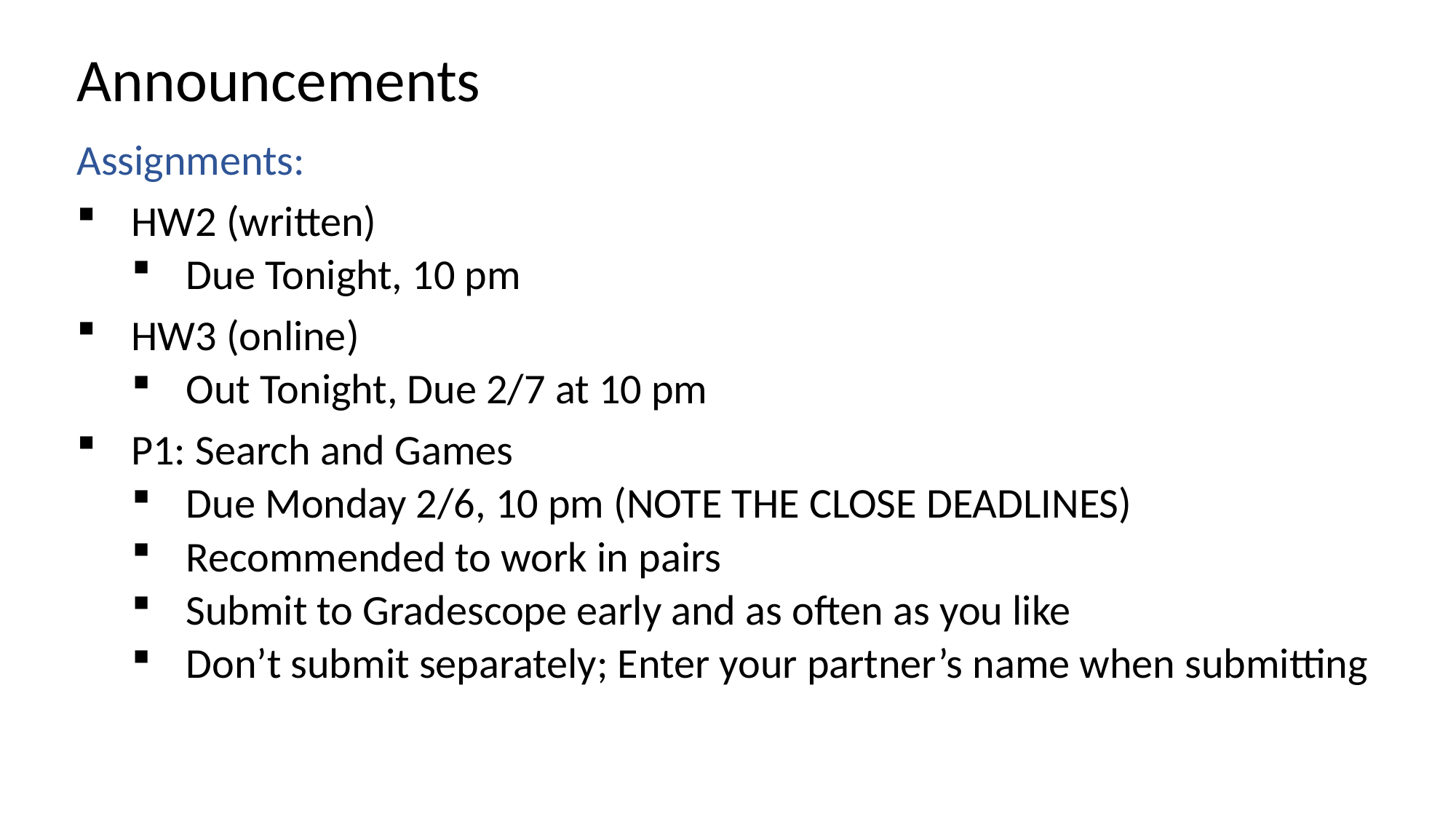

# Announcements
Assignments:
HW2 (written)
Due Tonight, 10 pm
HW3 (online)
Out Tonight, Due 2/7 at 10 pm
P1: Search and Games
Due Monday 2/6, 10 pm (NOTE THE CLOSE DEADLINES)
Recommended to work in pairs
Submit to Gradescope early and as often as you like
Don’t submit separately; Enter your partner’s name when submitting